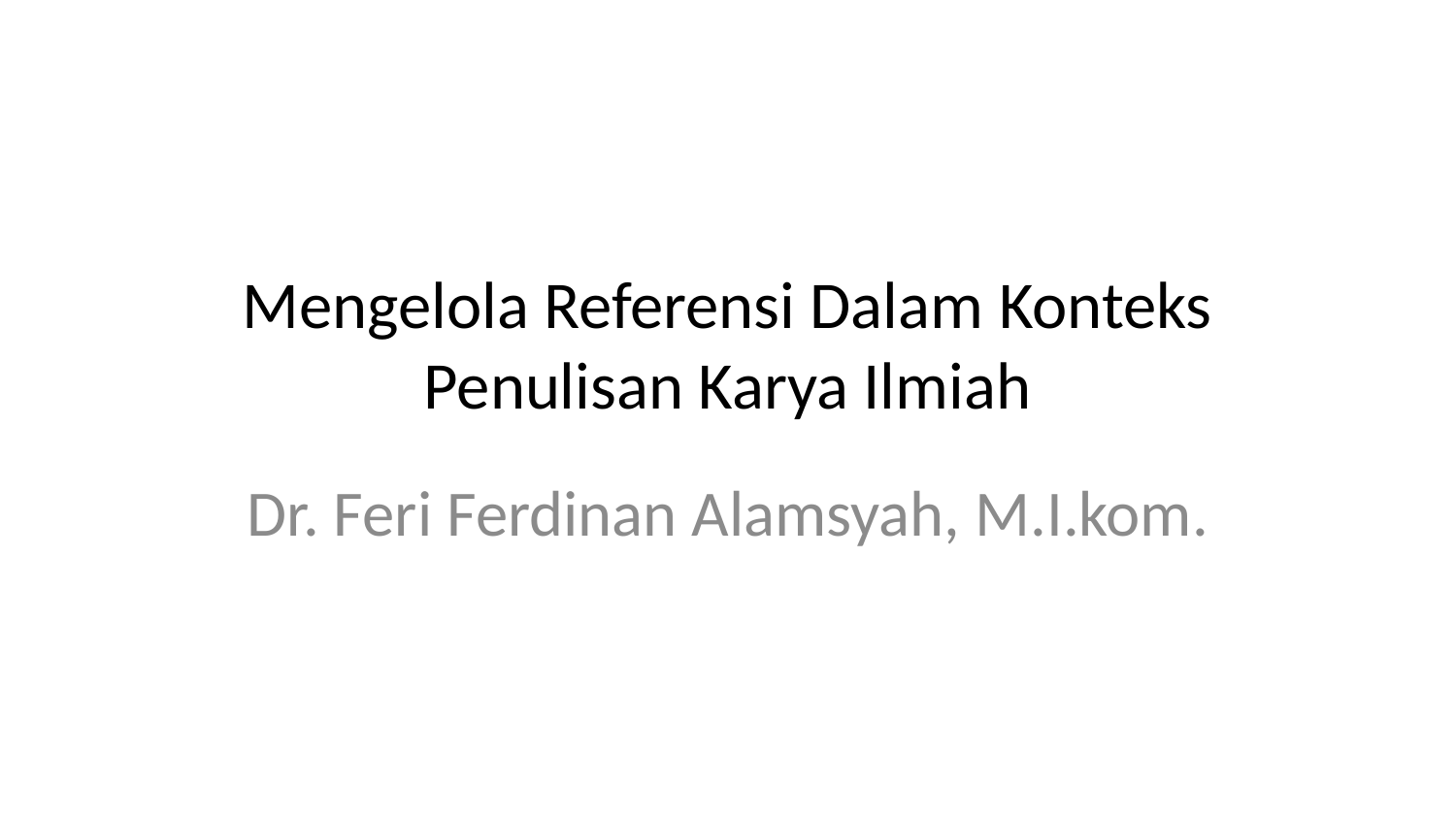

# Mengelola Referensi Dalam Konteks Penulisan Karya Ilmiah
Dr. Feri Ferdinan Alamsyah, M.I.kom.